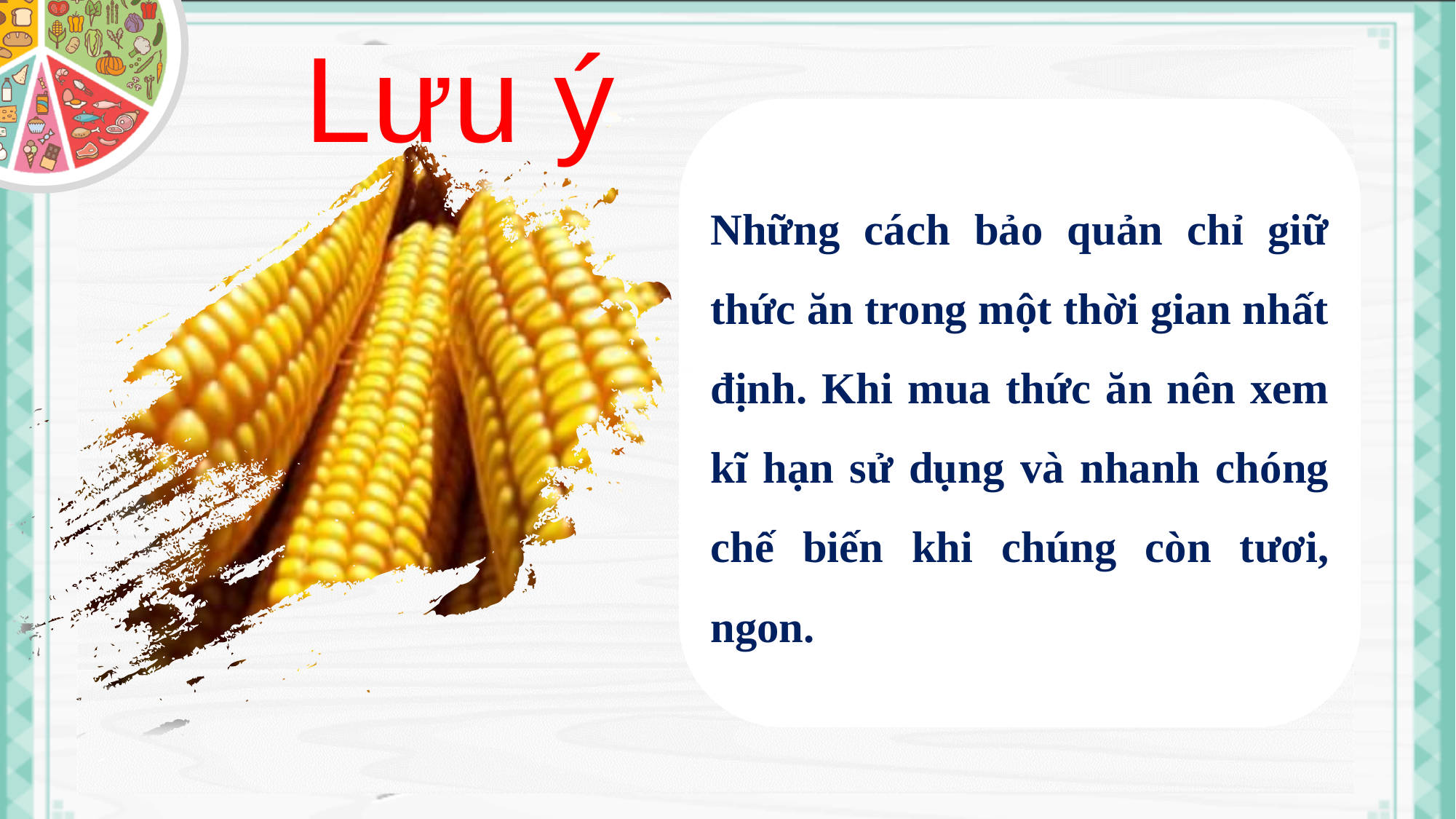

Lưu ý

# Những cách bảo quản chỉ giữ thức ăn trong một thời gian nhất định. Khi mua thức ăn nên xem kĩ hạn sử dụng và nhanh chóng chế biến khi chúng còn tươi, ngon.